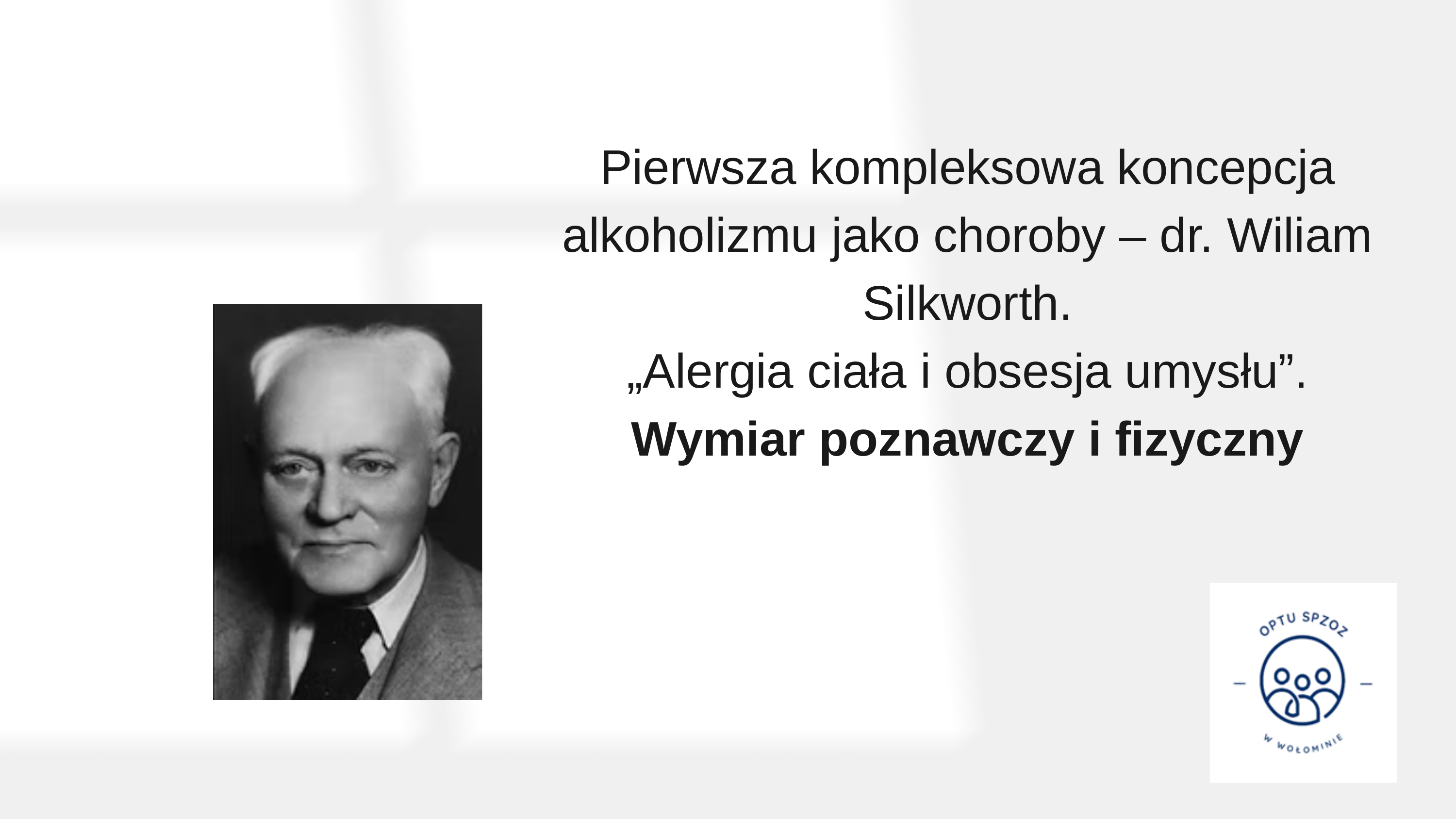

Pierwsza kompleksowa koncepcja alkoholizmu jako choroby – dr. Wiliam Silkworth.
 „Alergia ciała i obsesja umysłu”.
Wymiar poznawczy i fizyczny